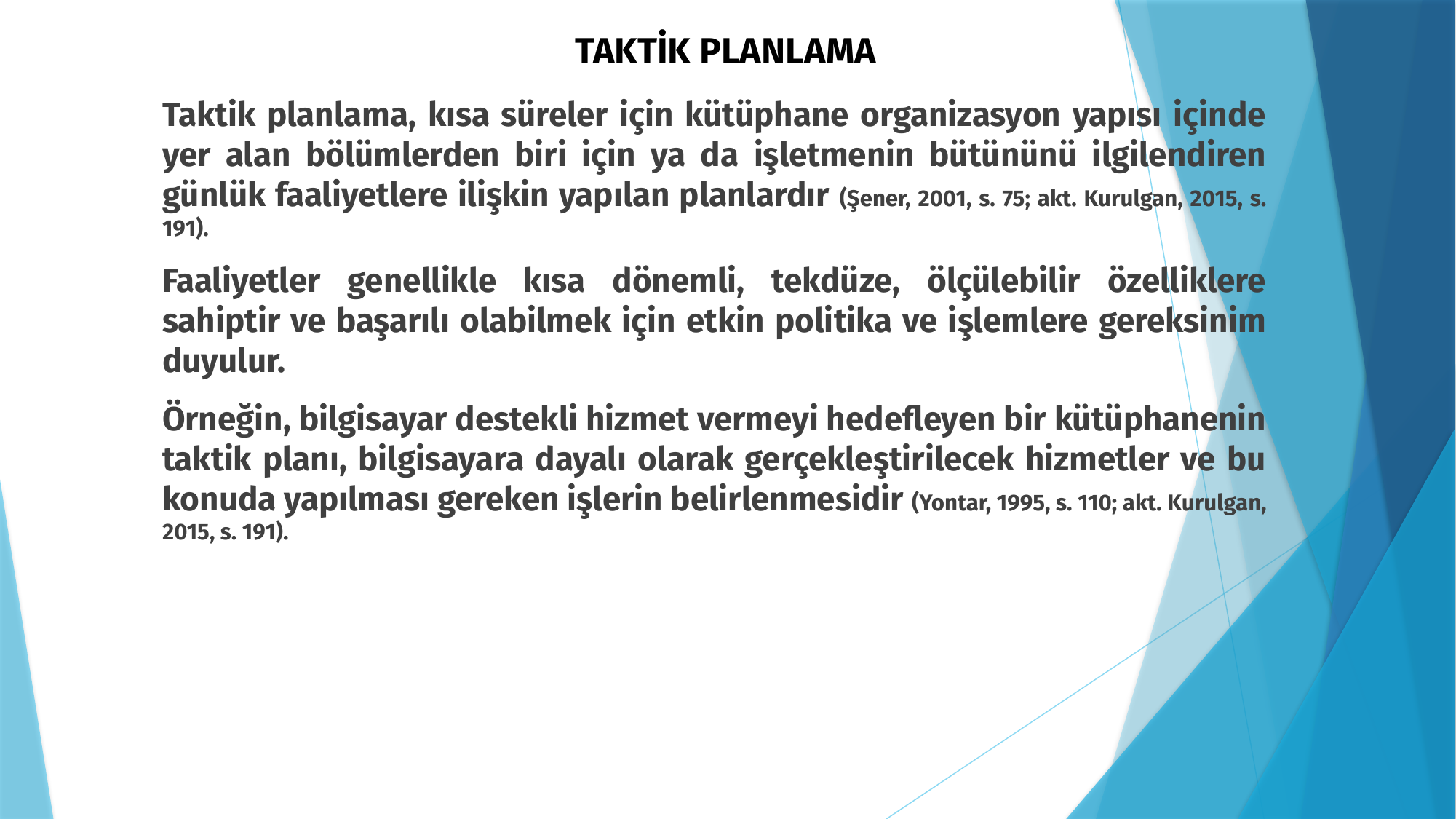

# TAKTİK PLANLAMA
Taktik planlama, kısa süreler için kütüphane organizasyon yapısı içinde yer alan bölümlerden biri için ya da işletmenin bütününü ilgilendiren günlük faaliyetlere ilişkin yapılan planlardır (Şener, 2001, s. 75; akt. Kurulgan, 2015, s. 191).
Faaliyetler genellikle kısa dönemli, tekdüze, ölçülebilir özelliklere sahiptir ve başarılı olabilmek için etkin politika ve işlemlere gereksinim duyulur.
Örneğin, bilgisayar destekli hizmet vermeyi hedefleyen bir kütüphanenin taktik planı, bilgisayara dayalı olarak gerçekleştirilecek hizmetler ve bu konuda yapılması gereken işlerin belirlenmesidir (Yontar, 1995, s. 110; akt. Kurulgan, 2015, s. 191).